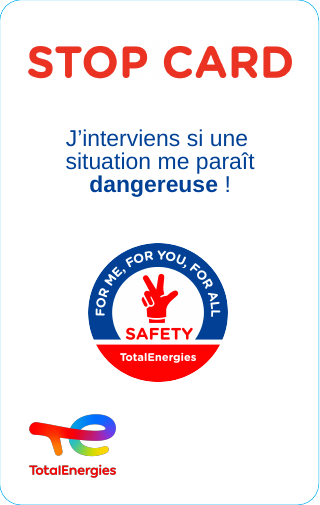

# J’interviens si une situation me paraît dangereuse !